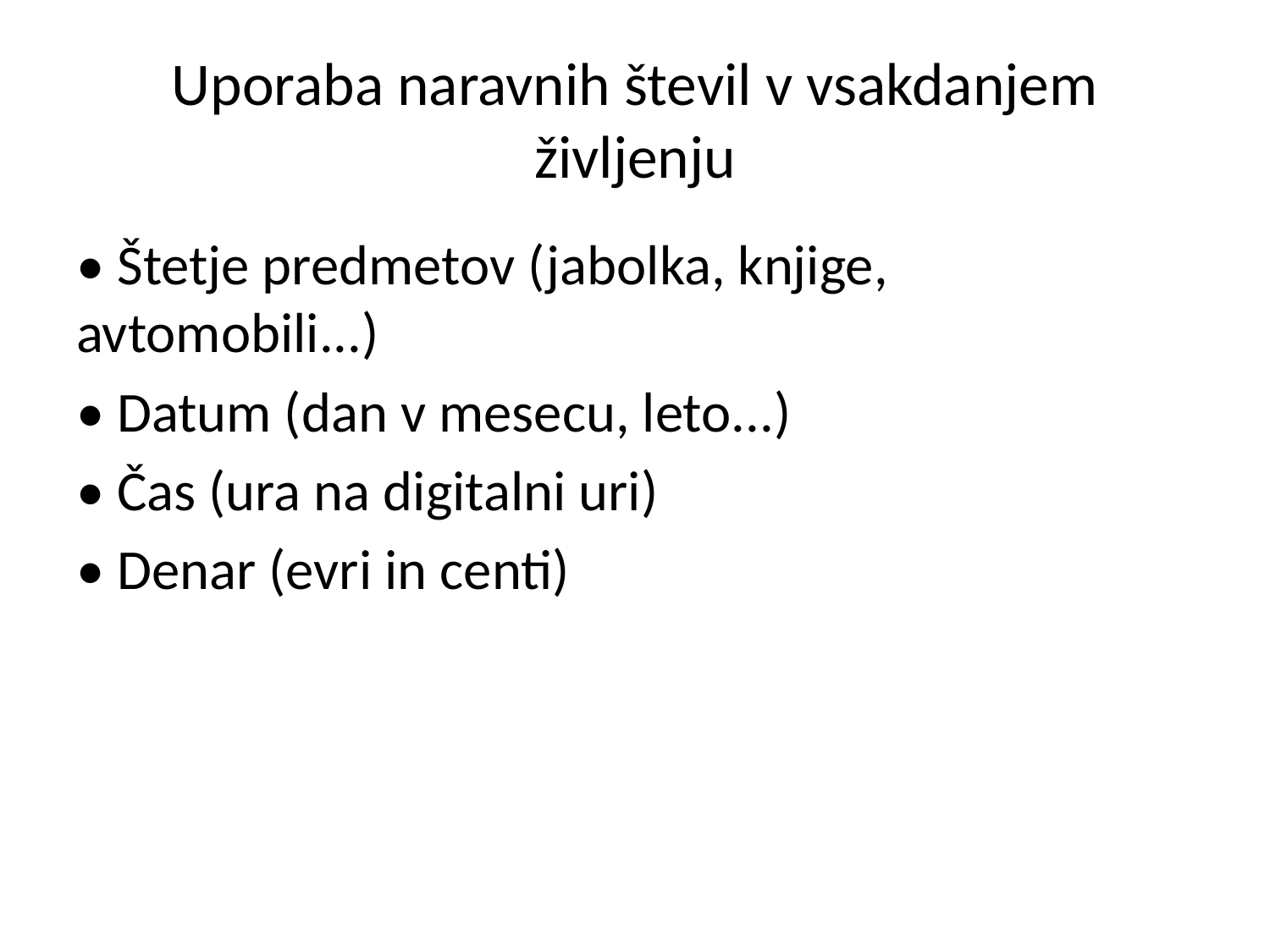

# Uporaba naravnih števil v vsakdanjem življenju
• Štetje predmetov (jabolka, knjige, avtomobili...)
• Datum (dan v mesecu, leto...)
• Čas (ura na digitalni uri)
• Denar (evri in centi)